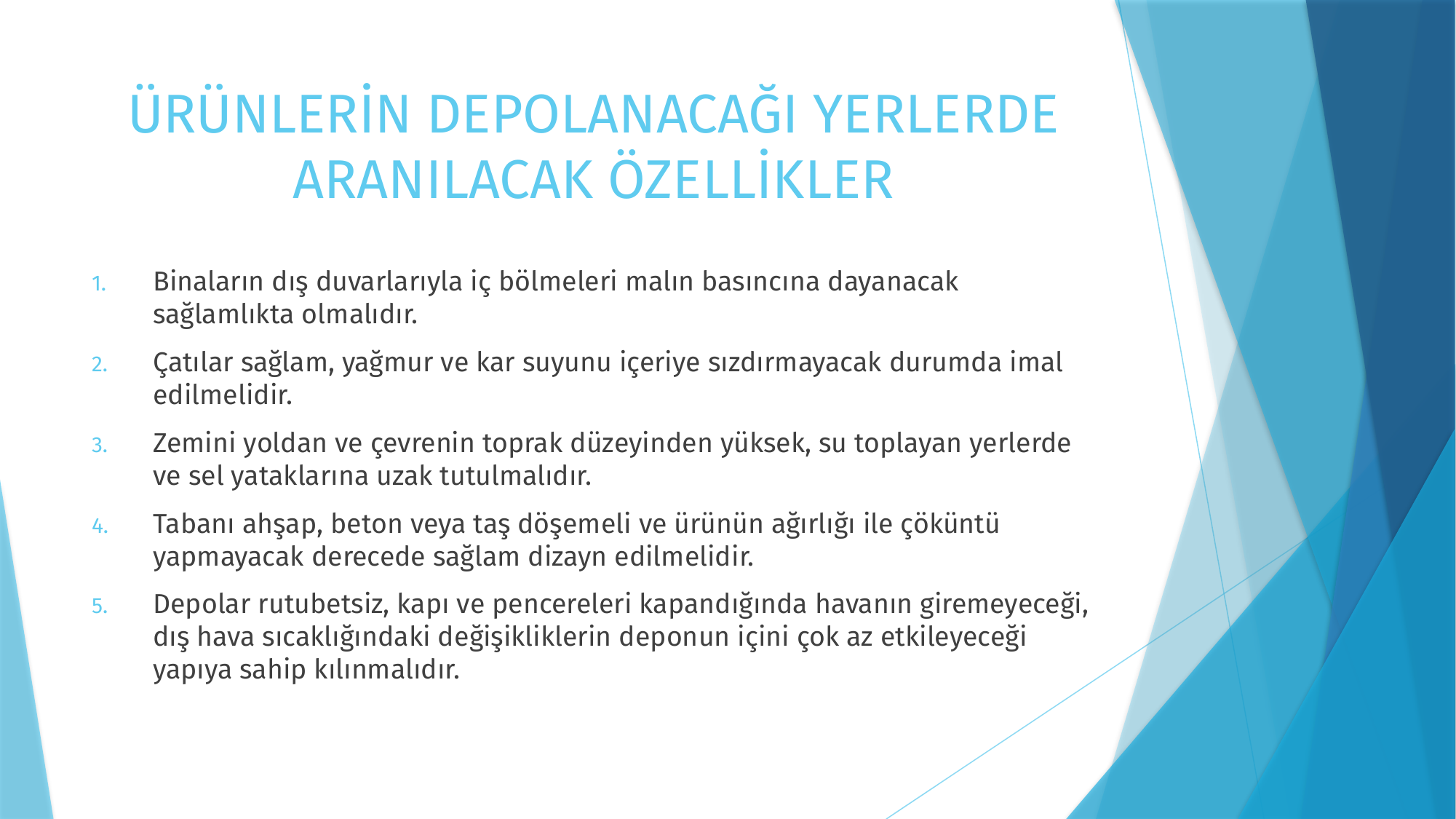

# Ürünlerin depolanacağı yerlerde aranılacak özellikler
Binaların dış duvarlarıyla iç bölmeleri malın basıncına dayanacak sağlamlıkta olmalıdır.
Çatılar sağlam, yağmur ve kar suyunu içeriye sızdırmayacak durumda imal edilmelidir.
Zemini yoldan ve çevrenin toprak düzeyinden yüksek, su toplayan yerlerde ve sel yataklarına uzak tutulmalıdır.
Tabanı ahşap, beton veya taş döşemeli ve ürünün ağırlığı ile çöküntü yapmayacak derecede sağlam dizayn edilmelidir.
Depolar rutubetsiz, kapı ve pencereleri kapandığında havanın giremeyeceği, dış hava sıcaklığındaki değişikliklerin deponun içini çok az etkileyeceği yapıya sahip kılınmalıdır.